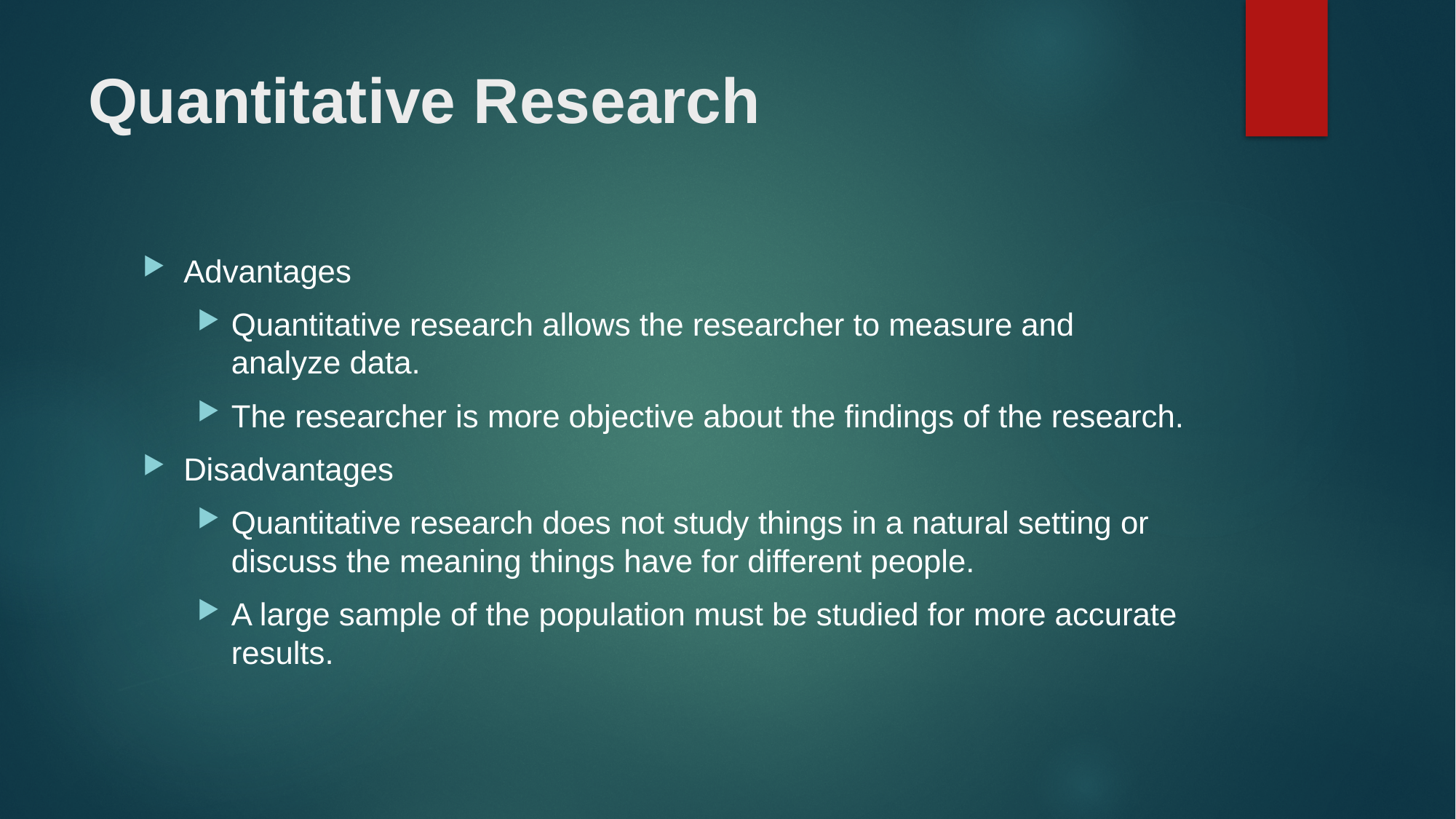

# Quantitative Research
Advantages
Quantitative research allows the researcher to measure and analyze data.
The researcher is more objective about the findings of the research.
Disadvantages
Quantitative research does not study things in a natural setting or discuss the meaning things have for different people.
A large sample of the population must be studied for more accurate results.